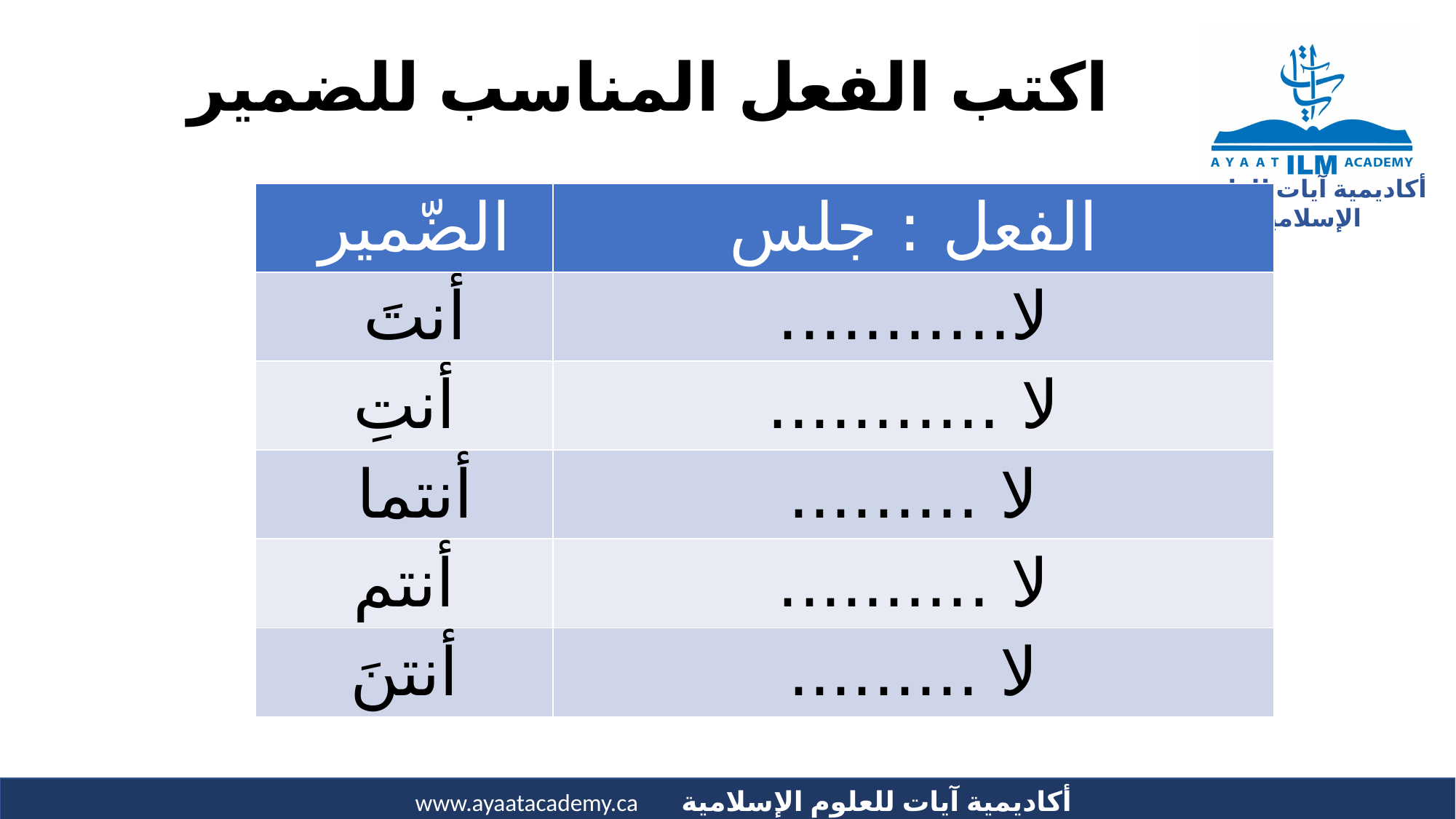

# اكتب الفعل المناسب للضمير
| الضّمير | الفعل : جلس |
| --- | --- |
| أنتَ | لا........... |
| أنتِ | لا ........... |
| أنتما | لا ......... |
| أنتم | لا .......... |
| أنتنَ | لا ......... |